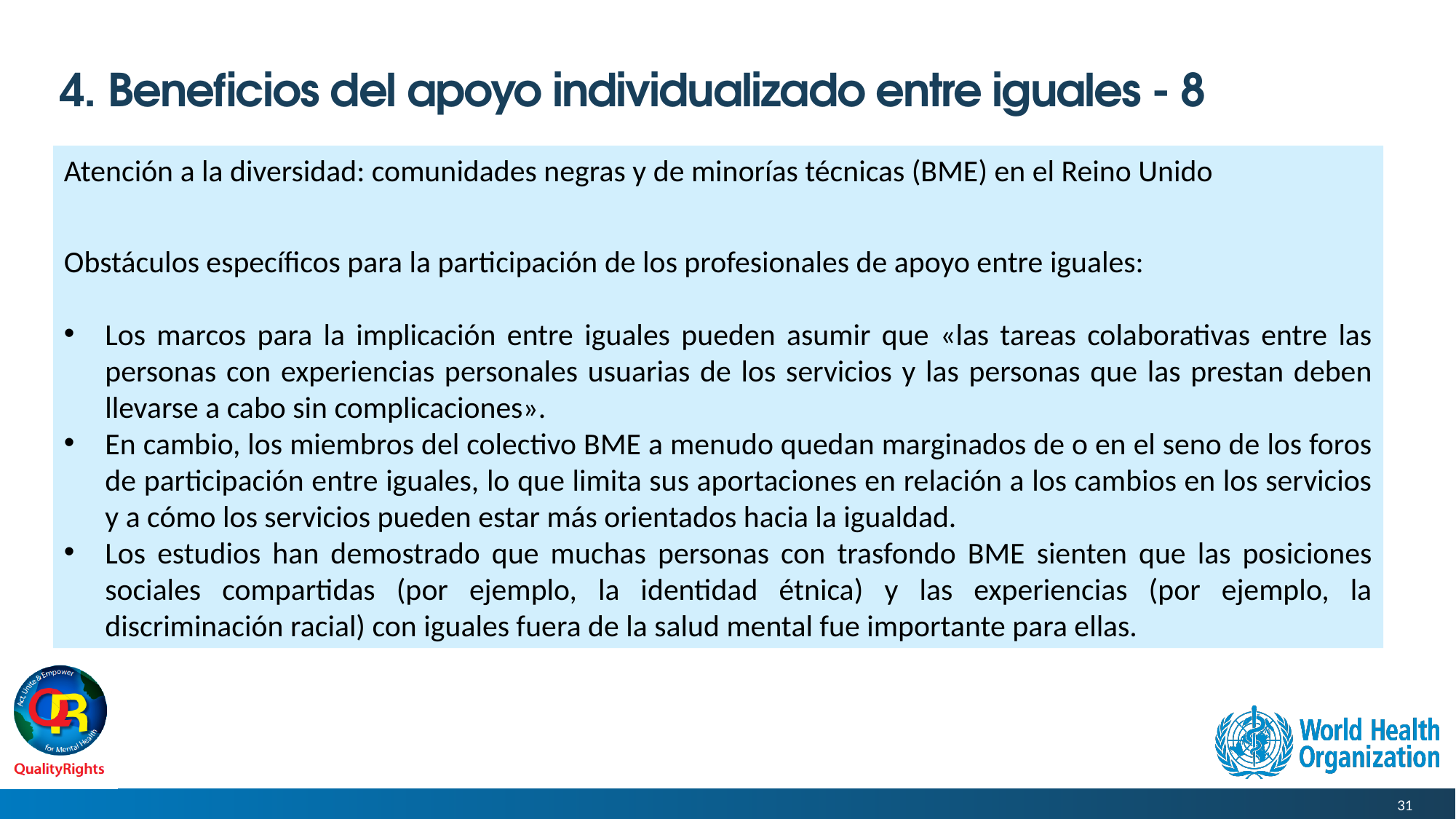

# 4. Beneficios del apoyo individualizado entre iguales - 8
Atención a la diversidad: comunidades negras y de minorías técnicas (BME) en el Reino Unido

Obstáculos específicos para la participación de los profesionales de apoyo entre iguales:

Los marcos para la implicación entre iguales pueden asumir que «las tareas colaborativas entre las personas con experiencias personales usuarias de los servicios y las personas que las prestan deben llevarse a cabo sin complicaciones».
En cambio, los miembros del colectivo BME a menudo quedan marginados de o en el seno de los foros de participación entre iguales, lo que limita sus aportaciones en relación a los cambios en los servicios y a cómo los servicios pueden estar más orientados hacia la igualdad.
Los estudios han demostrado que muchas personas con trasfondo BME sienten que las posiciones sociales compartidas (por ejemplo, la identidad étnica) y las experiencias (por ejemplo, la discriminación racial) con iguales fuera de la salud mental fue importante para ellas.